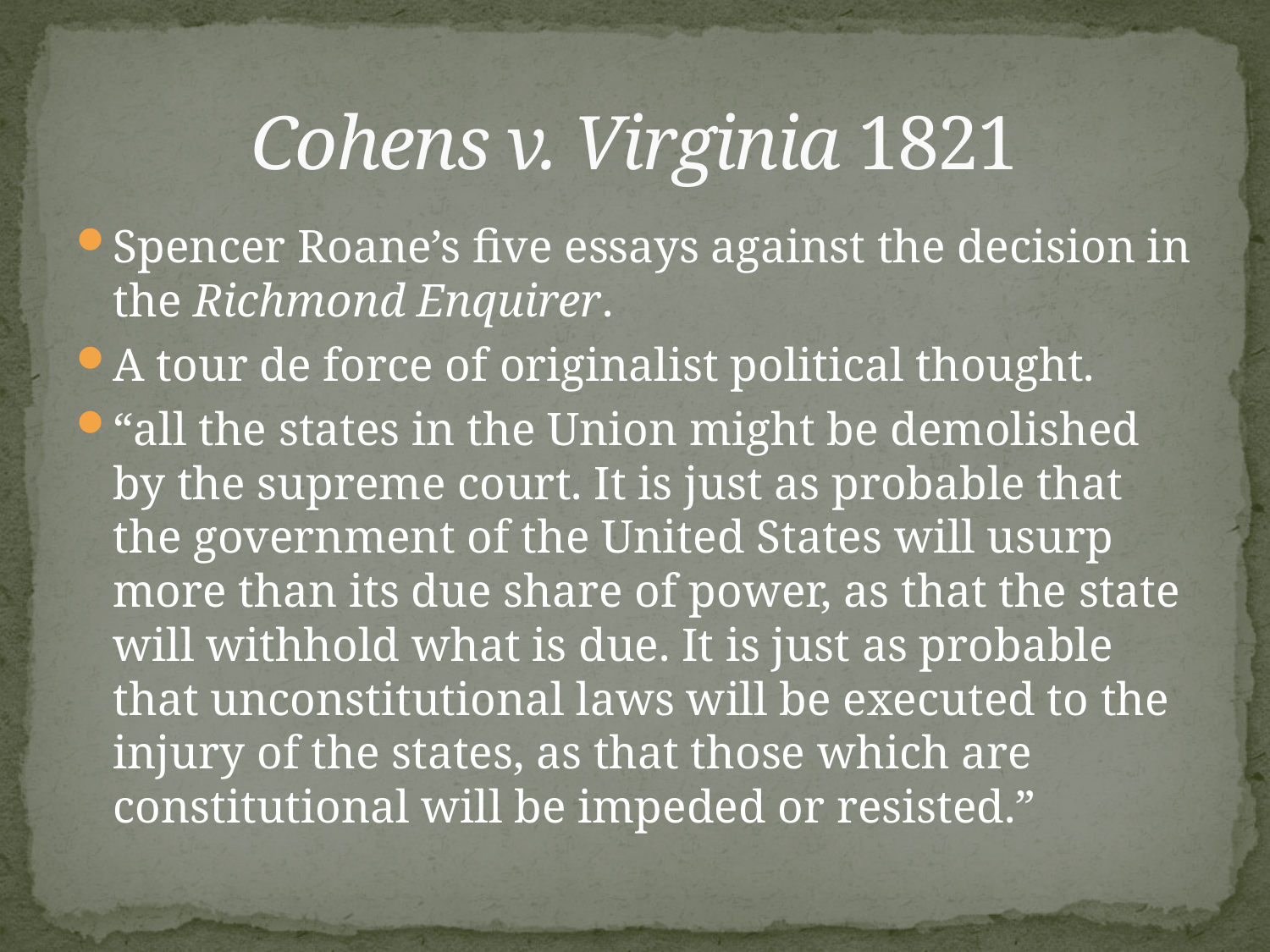

# Cohens v. Virginia 1821
Spencer Roane’s five essays against the decision in the Richmond Enquirer.
A tour de force of originalist political thought.
“all the states in the Union might be demolished by the supreme court. It is just as probable that the government of the United States will usurp more than its due share of power, as that the state will withhold what is due. It is just as probable that unconstitutional laws will be executed to the injury of the states, as that those which are constitutional will be impeded or resisted.”